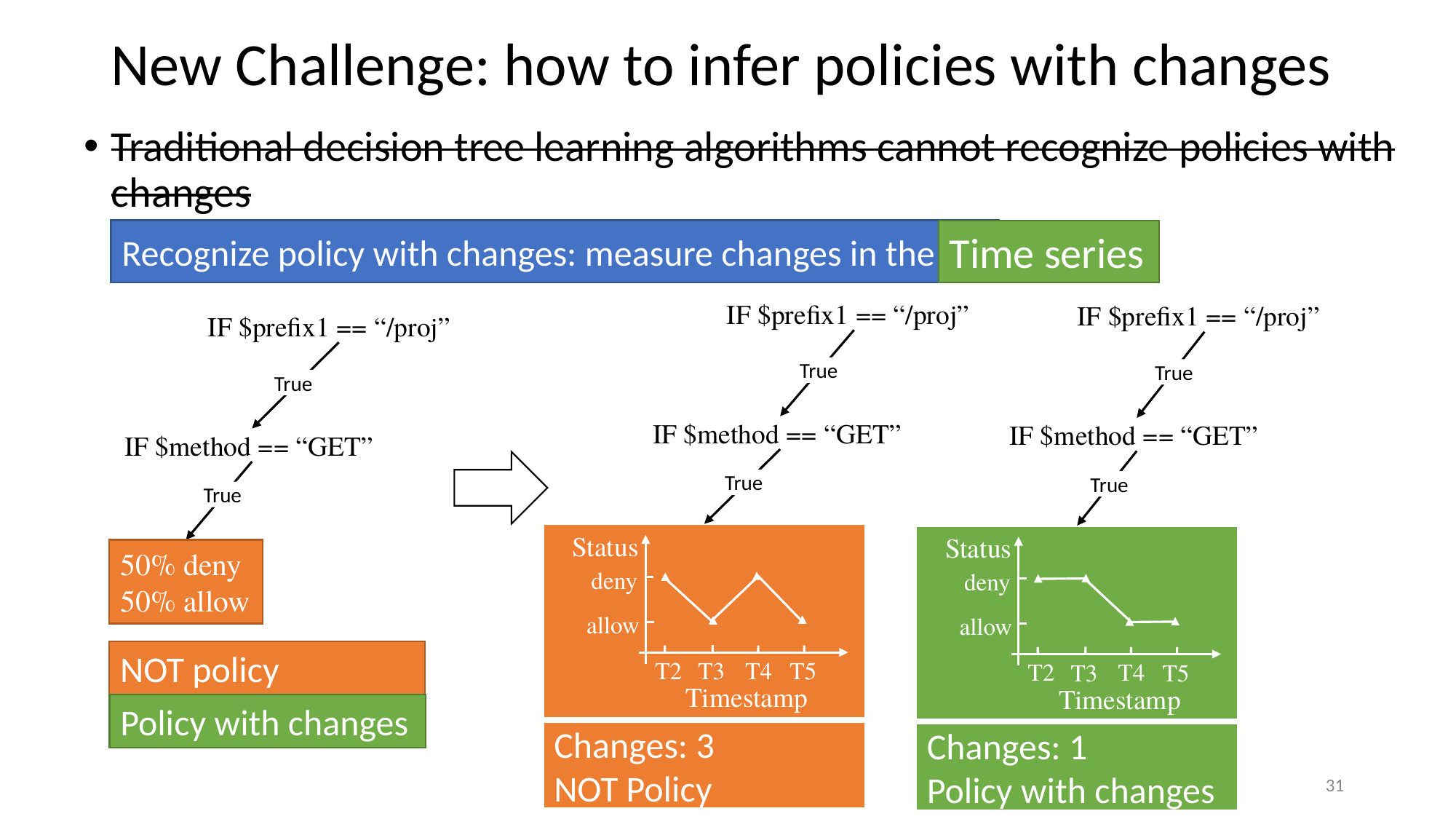

# New Challenge: how to infer policies with changes
Traditional decision tree learning algorithms cannot recognize policies with changes

Time series
Recognize policy with changes: measure changes in the
IF $prefix1 == “/proj”
True
IF $method == “GET”
True

Status

deny
allow
T4
T2
T5
T3
Timestamp
Changes: 3
NOT Policy
IF $prefix1 == “/proj”
True
IF $method == “GET”
True

Status

deny
allow
T4
T2
T5
T3
Timestamp
Changes: 1
Policy with changes
IF $prefix1 == “/proj”
True
IF $method == “GET”
True
50% deny
50% allow
NOT policy
Policy with changes

31